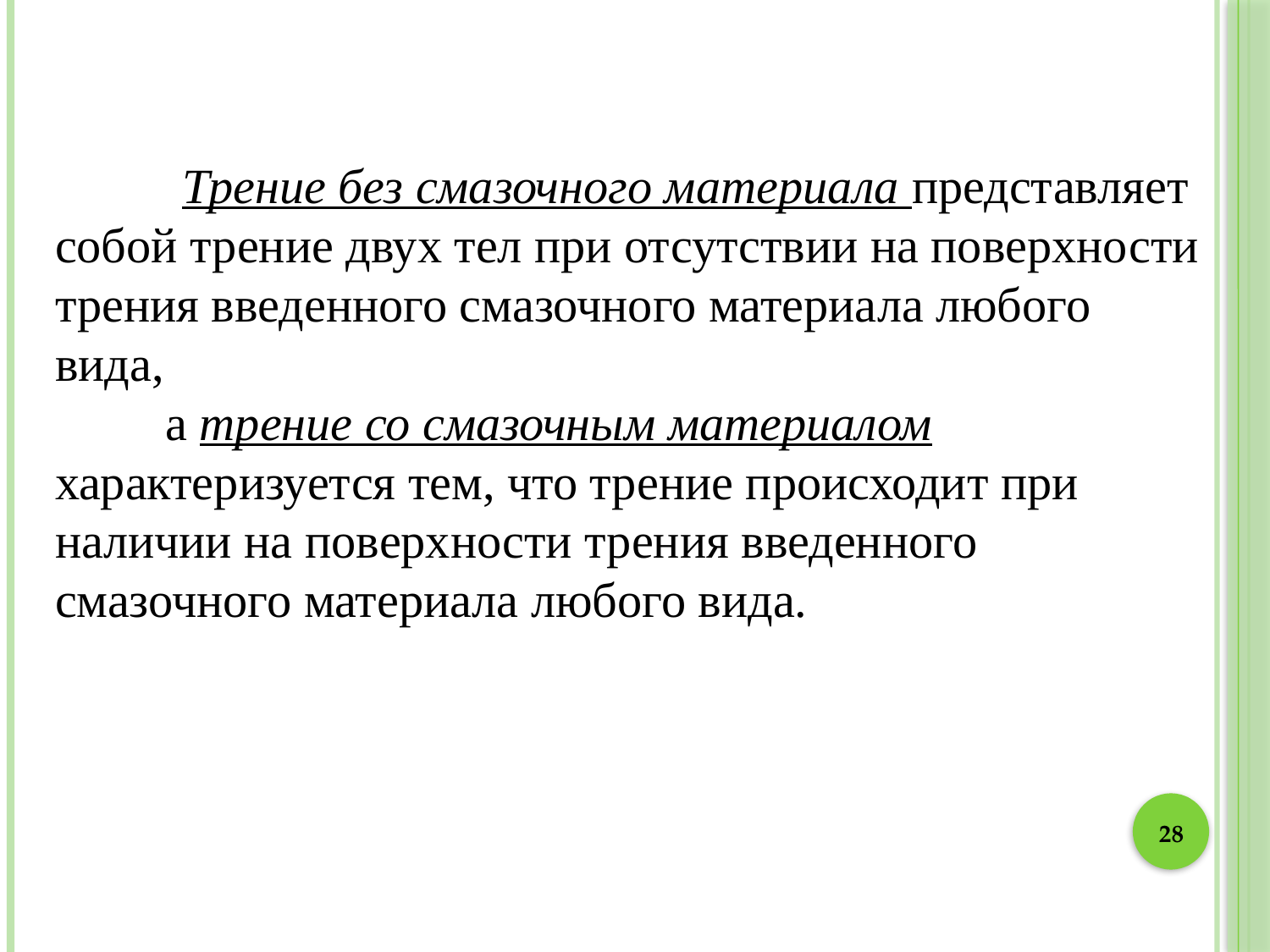

Трение без смазочного материала представляет собой трение двух тел при отсутствии на поверхности трения введенного смазочного материала любого вида,
         а трение со смазочным материалом  характеризуется тем, что трение происходит при наличии на поверхности трения введенного смазочного материала любого вида.

28